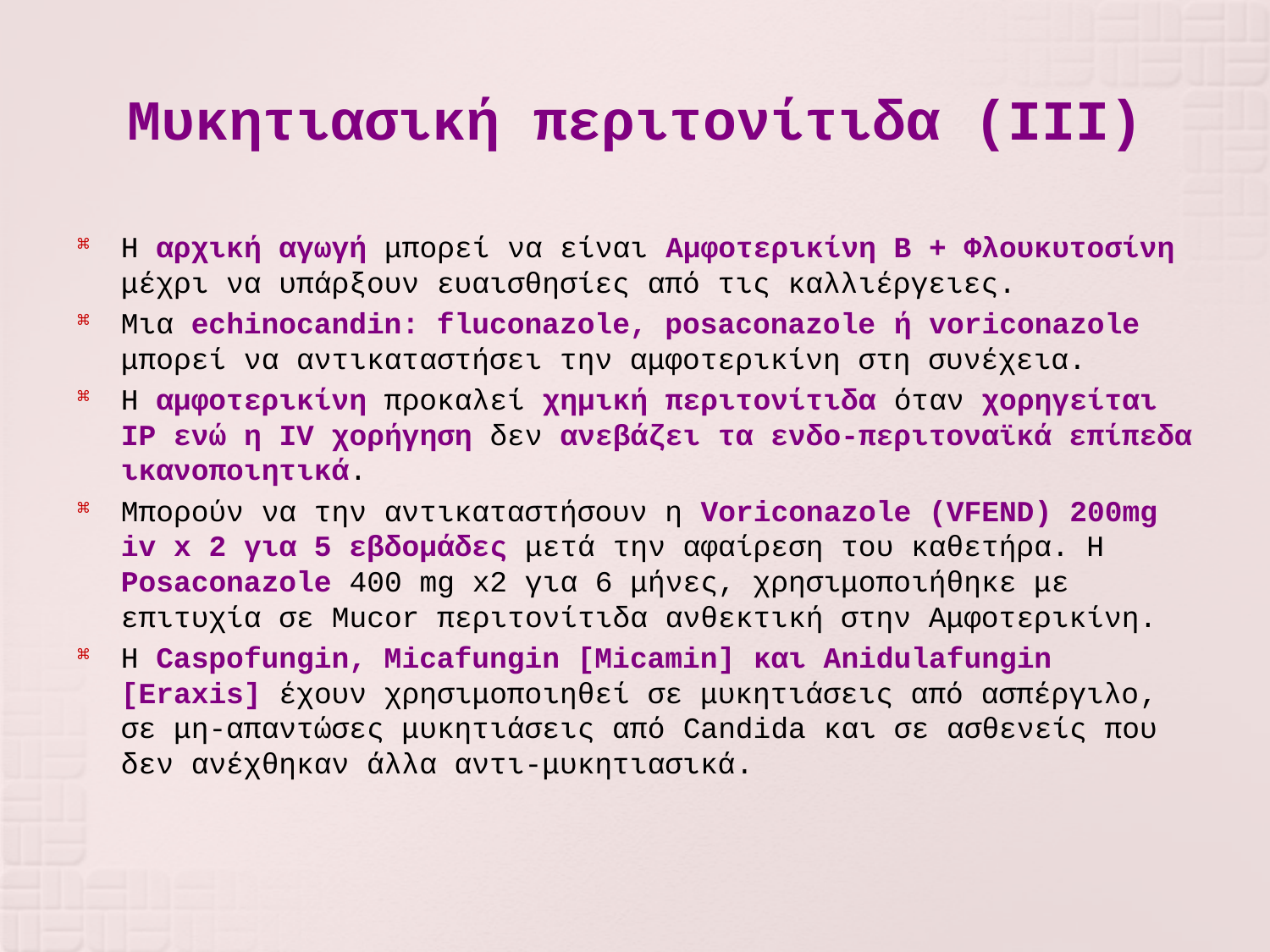

# Μυκητιασική περιτονίτιδα (ΙΙΙ)
Η αρχική αγωγή μπορεί να είναι Αμφοτερικίνη Β + Φλουκυτοσίνη μέχρι να υπάρξουν ευαισθησίες από τις καλλιέργειες.
Μια echinocandin: fluconazole, posaconazole ή voriconazole μπορεί να αντικαταστήσει την αμφοτερικίνη στη συνέχεια.
Η αμφοτερικίνη προκαλεί χημική περιτονίτιδα όταν χορηγείται IP ενώ η IV χορήγηση δεν ανεβάζει τα ενδο-περιτοναϊκά επίπεδα ικανοποιητικά.
Μπορούν να την αντικαταστήσουν η Voriconazole (VFEND) 200mg iv x 2 για 5 εβδομάδες μετά την αφαίρεση του καθετήρα. Η Posaconazole 400 mg x2 για 6 μήνες, χρησιμοποιήθηκε με επιτυχία σε Mucor περιτονίτιδα ανθεκτική στην Αμφοτερικίνη.
Η Caspofungin, Micafungin [Micamin] και Anidulafungin [Eraxis] έχουν χρησιμοποιηθεί σε μυκητιάσεις από ασπέργιλο, σε μη-απαντώσες μυκητιάσεις από Candida και σε ασθενείς που δεν ανέχθηκαν άλλα αντι-μυκητιασικά.